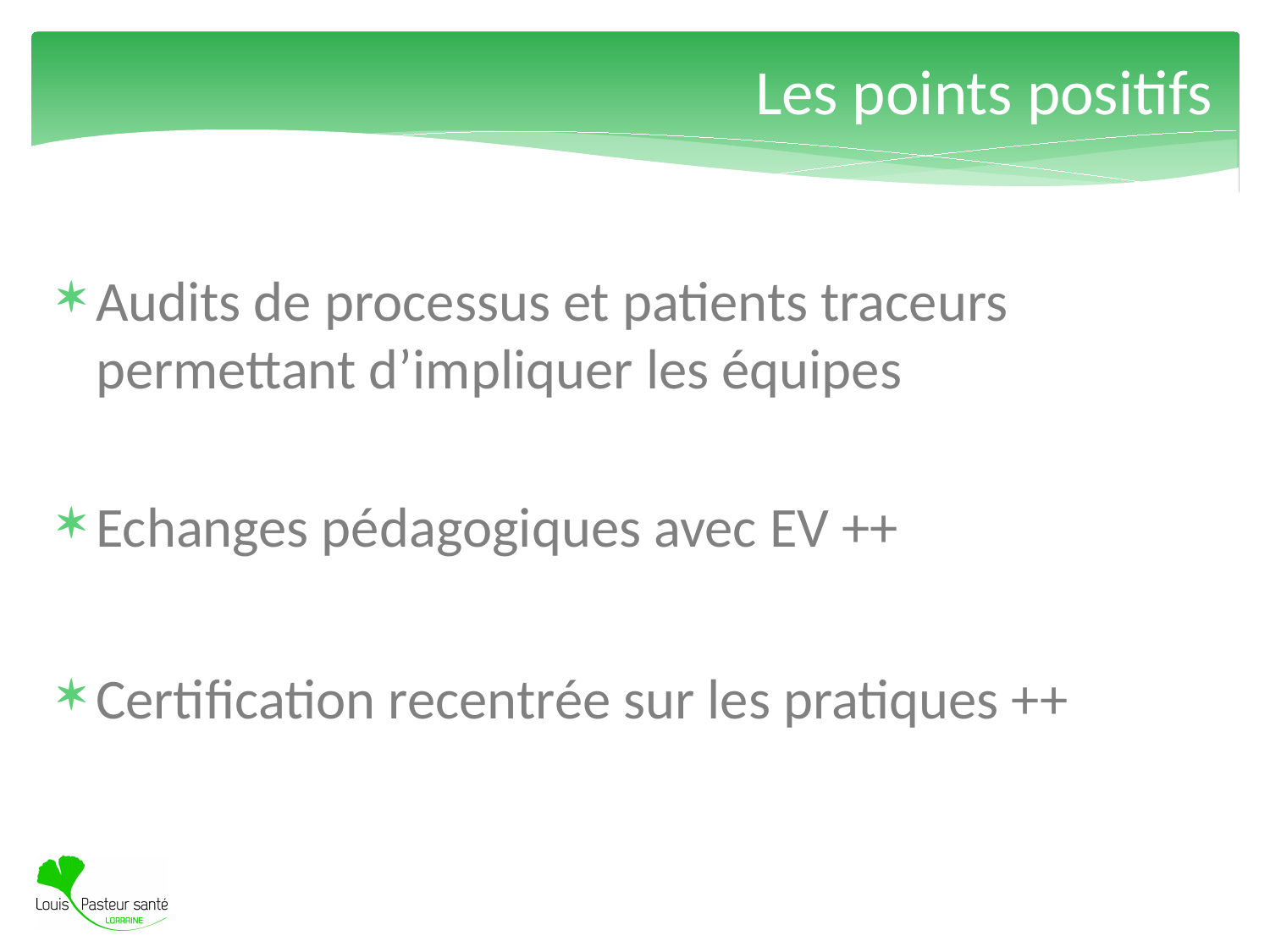

# Les points positifs

Audits de processus et patients traceurs permettant d’impliquer les équipes

Echanges pédagogiques avec EV ++

Certification recentrée sur les pratiques ++